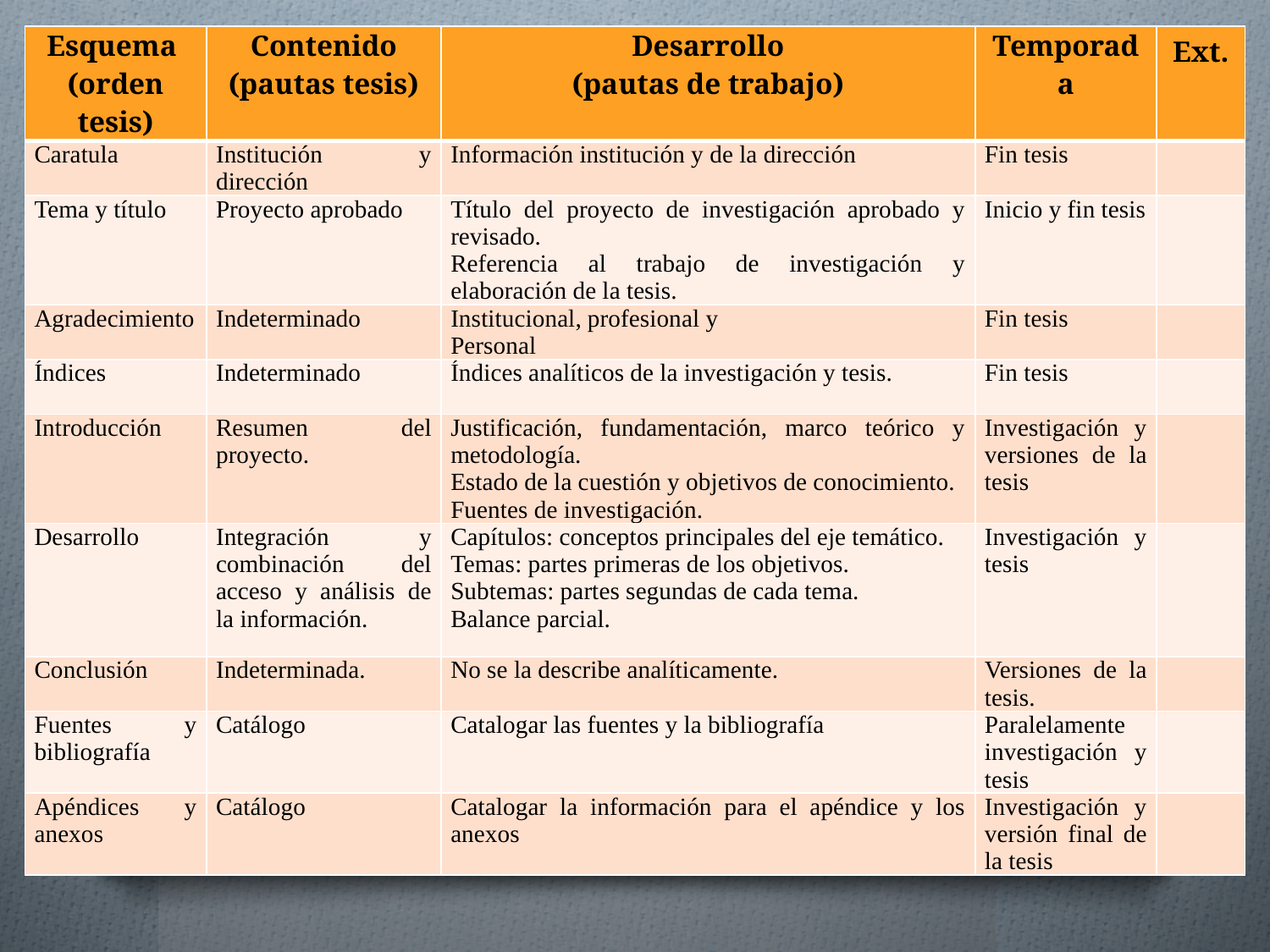

| Esquema (orden tesis) | Contenido (pautas tesis) | Desarrollo (pautas de trabajo) | Temporada | Ext. |
| --- | --- | --- | --- | --- |
| Caratula | Institución y dirección | Información institución y de la dirección | Fin tesis |  |
| Tema y título | Proyecto aprobado | Título del proyecto de investigación aprobado y revisado. Referencia al trabajo de investigación y elaboración de la tesis. | Inicio y fin tesis |  |
| Agradecimiento | Indeterminado | Institucional, profesional y Personal | Fin tesis |  |
| Índices | Indeterminado | Índices analíticos de la investigación y tesis. | Fin tesis |  |
| Introducción | Resumen del proyecto. | Justificación, fundamentación, marco teórico y metodología. Estado de la cuestión y objetivos de conocimiento. Fuentes de investigación. | Investigación y versiones de la tesis |  |
| Desarrollo | Integración y combinación del acceso y análisis de la información. | Capítulos: conceptos principales del eje temático. Temas: partes primeras de los objetivos. Subtemas: partes segundas de cada tema. Balance parcial. | Investigación y tesis |  |
| Conclusión | Indeterminada. | No se la describe analíticamente. | Versiones de la tesis. |  |
| Fuentes y bibliografía | Catálogo | Catalogar las fuentes y la bibliografía | Paralelamente investigación y tesis |  |
| Apéndices y anexos | Catálogo | Catalogar la información para el apéndice y los anexos | Investigación y versión final de la tesis |  |